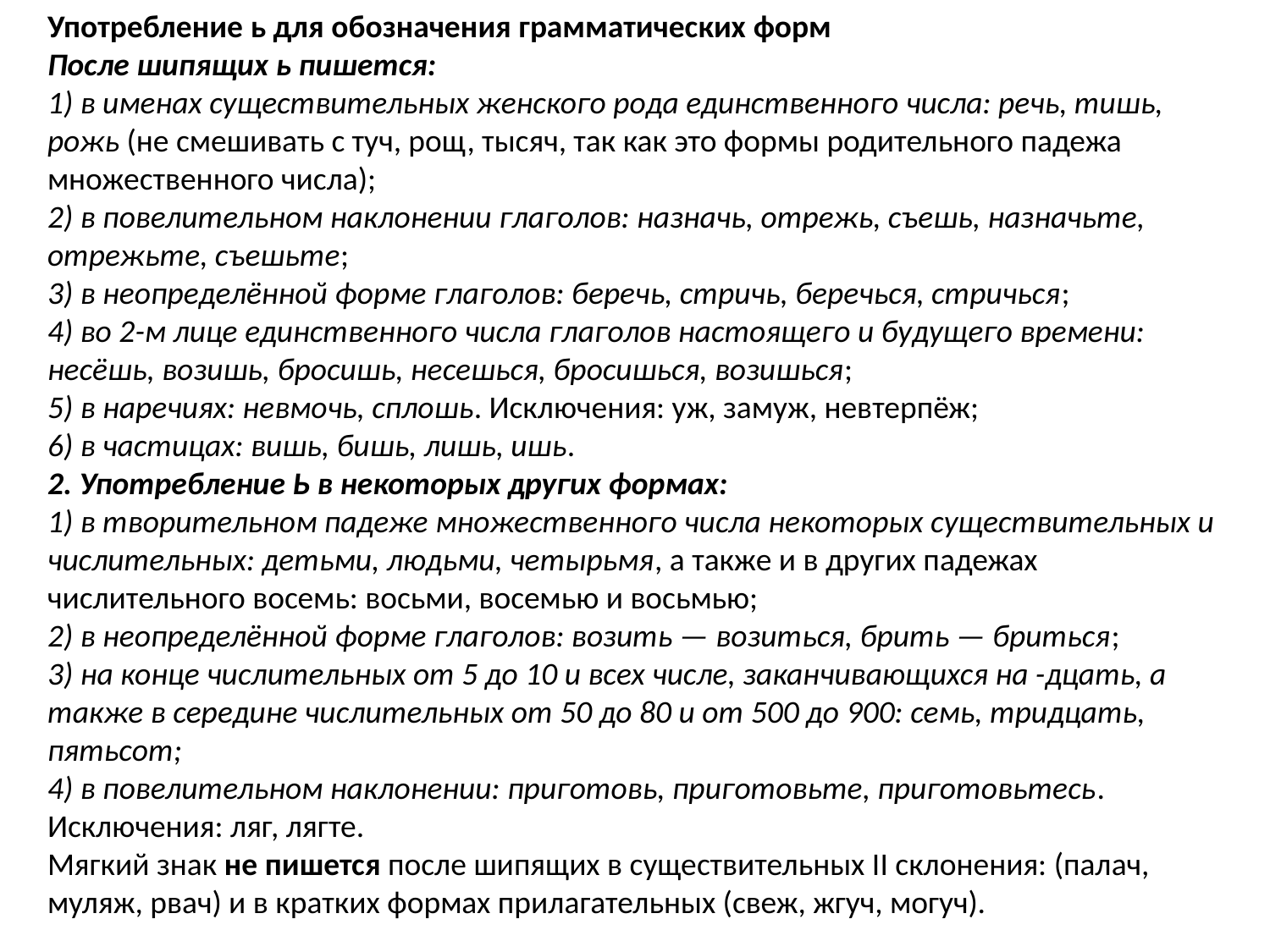

Употребление ь для обозначения грамматических форм
После шипящих ь пишется:
1) в именах существительных женского рода единственного числа: речь, тишь, рожь (не смешивать с туч, рощ, тысяч, так как это формы родительного падежа множественного числа);
2) в повелительном наклонении глаголов: назначь, отрежь, съешь, назначьте, отрежьте, съешьте;
3) в неопределённой форме глаголов: беречь, стричь, беречься, стричься;
4) во 2-м лице единственного числа глаголов настоящего и будущего времени: несёшь, возишь, бросишь, несешься, бросишься, возишься;
5) в наречиях: невмочь, сплошь. Исключения: уж, замуж, невтерпёж;
6) в частицах: вишь, бишь, лишь, ишь.
2. Употребление Ь в некоторых других формах:
1) в творительном падеже множественного числа некоторых существительных и числительных: детьми, людьми, четырьмя, а также и в других падежах числительного восемь: восьми, восемью и восьмью;
2) в неопределённой форме глаголов: возить — возиться, брить — бриться;
3) на конце числительных от 5 до 10 и всех числе, заканчивающихся на -дцать, а также в середине числительных от 50 до 80 и от 500 до 900: семь, тридцать, пятьсот;
4) в повелительном наклонении: приготовь, приготовьте, приготовьтесь. Исключения: ляг, лягте.
Мягкий знак не пишется после шипящих в существительных II склонения: (палач, муляж, рвач) и в кратких формах прилагательных (свеж, жгуч, могуч).